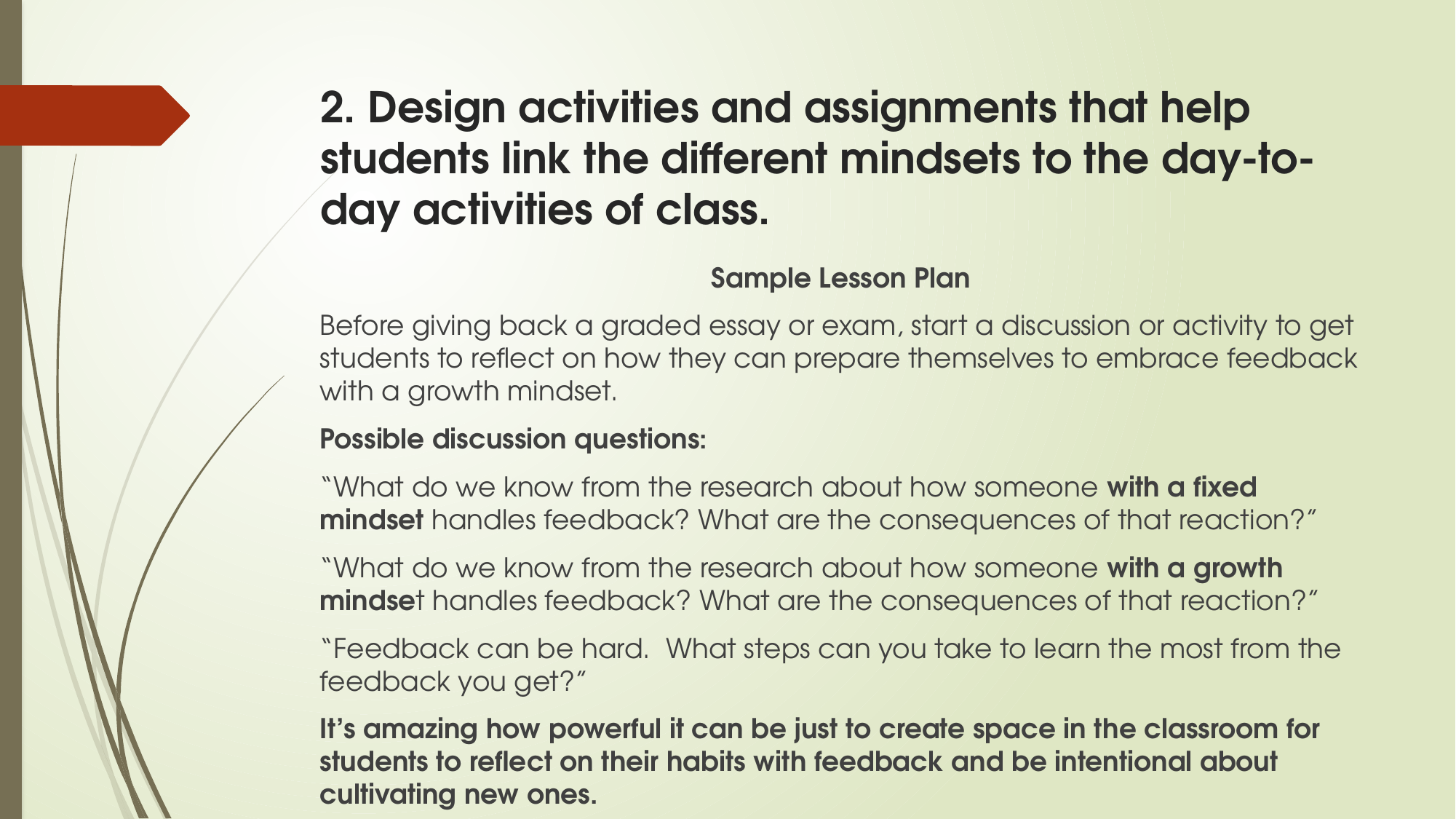

# 2. Design activities and assignments that help students link the different mindsets to the day-to-day activities of class.
Sample Lesson Plan
Before giving back a graded essay or exam, start a discussion or activity to get students to reflect on how they can prepare themselves to embrace feedback with a growth mindset.
Possible discussion questions:
“What do we know from the research about how someone with a fixed mindset handles feedback? What are the consequences of that reaction?”
“What do we know from the research about how someone with a growth mindset handles feedback? What are the consequences of that reaction?”
“Feedback can be hard.  What steps can you take to learn the most from the feedback you get?”
It’s amazing how powerful it can be just to create space in the classroom for students to reflect on their habits with feedback and be intentional about cultivating new ones.